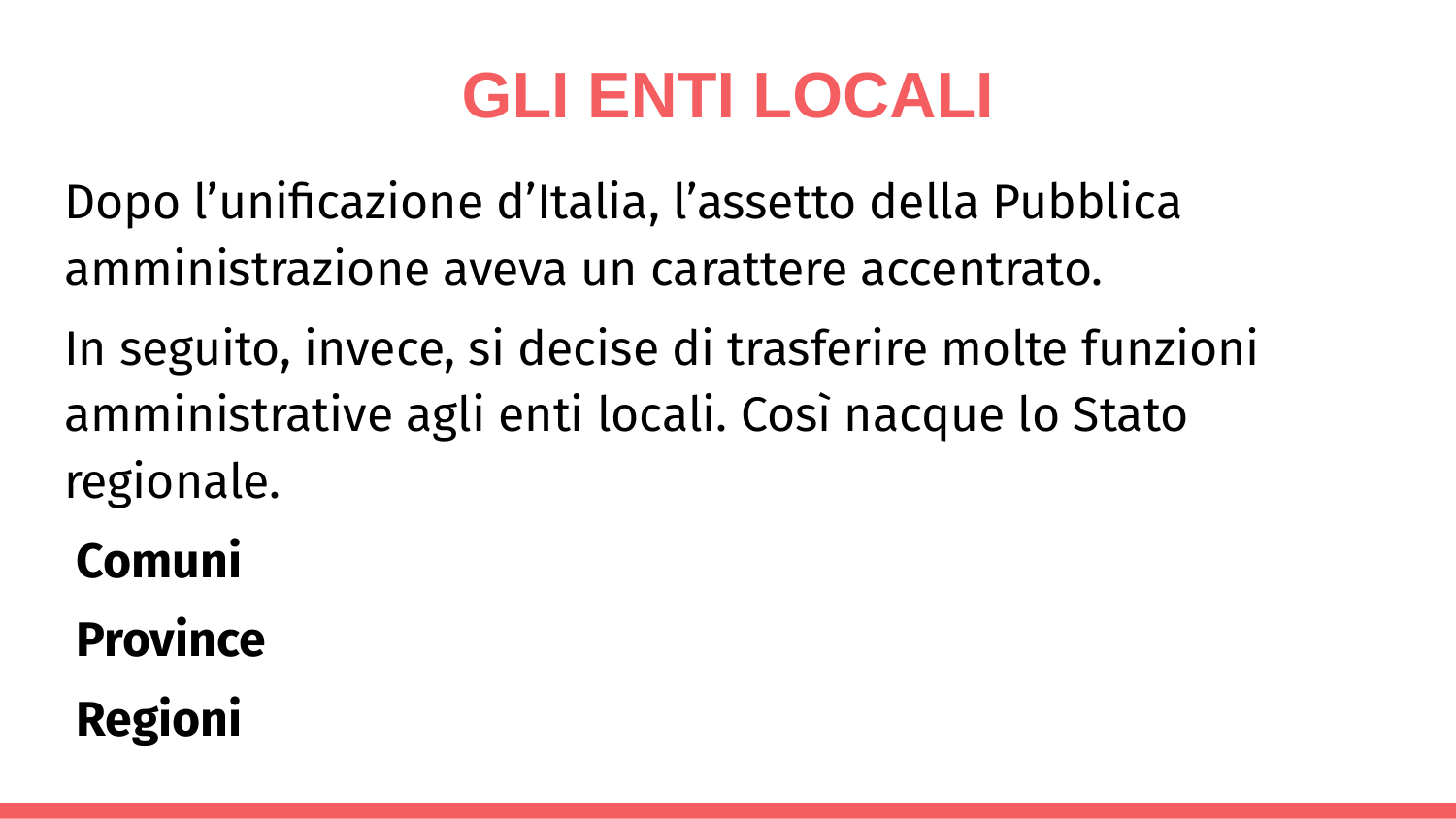

# GLI ENTI LOCALI
Dopo l’unificazione d’Italia, l’assetto della Pubblica amministrazione aveva un carattere accentrato.
In seguito, invece, si decise di trasferire molte funzioni amministrative agli enti locali. Così nacque lo Stato regionale.
Comuni
Province
Regioni